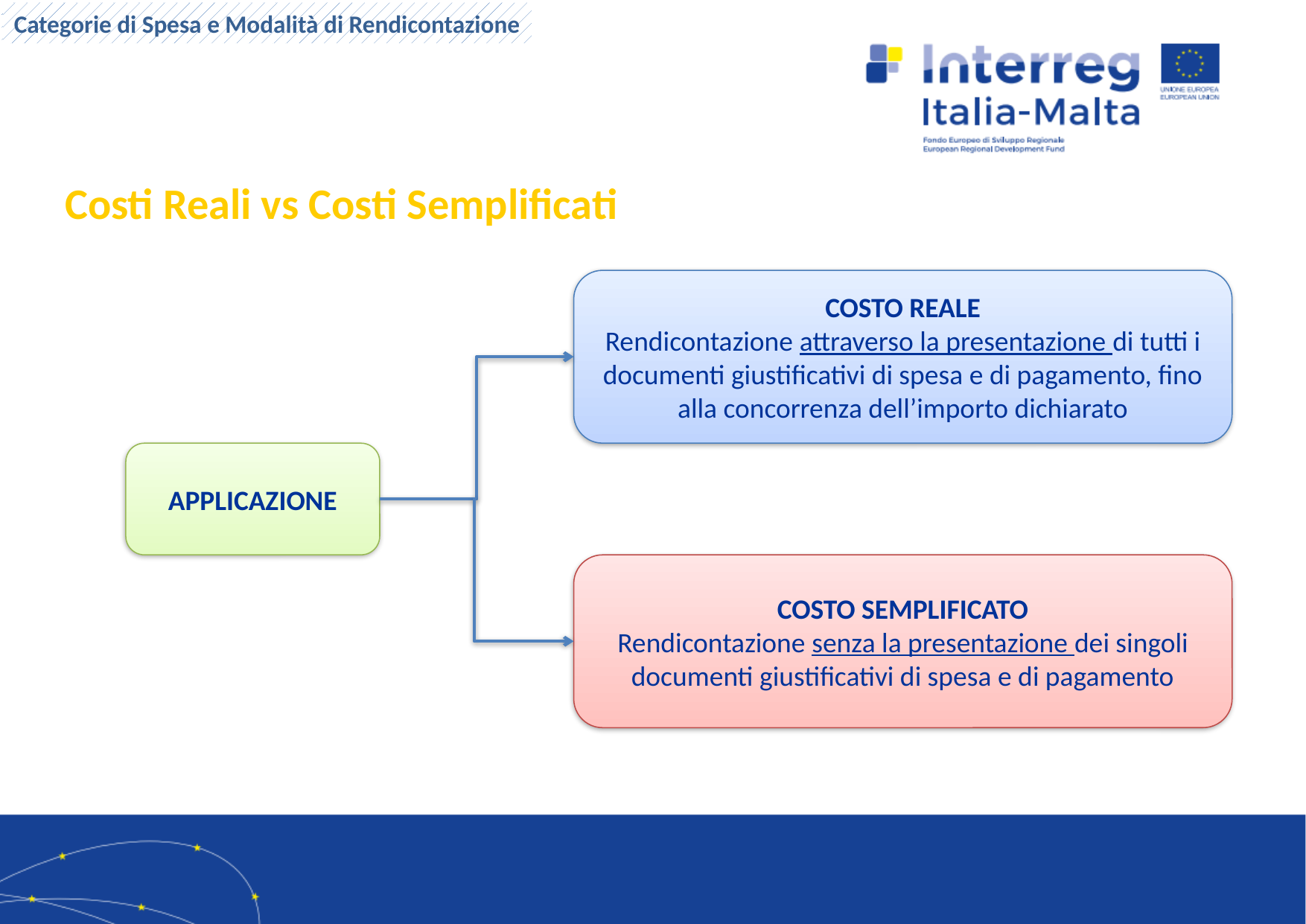

Opzione costi semplificati
Categorie di Spesa e Modalità di Rendicontazione
Costi Reali vs Costi Semplificati
COSTO REALE
Rendicontazione attraverso la presentazione di tutti i documenti giustificativi di spesa e di pagamento, fino alla concorrenza dell’importo dichiarato
APPLICAZIONE
COSTO SEMPLIFICATO
Rendicontazione senza la presentazione dei singoli documenti giustificativi di spesa e di pagamento